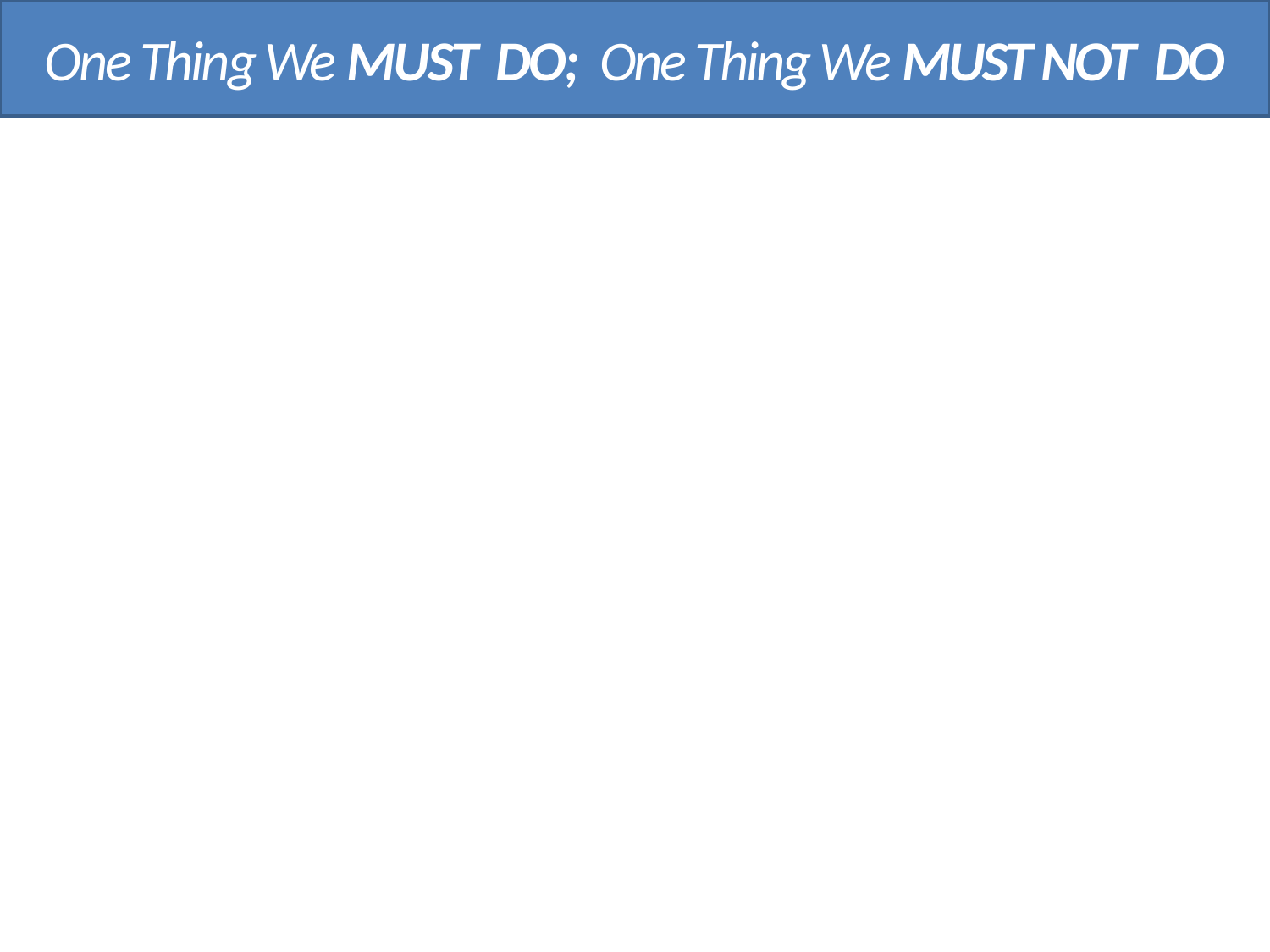

One Thing We MUST  DO;  One Thing We MUST NOT  DO